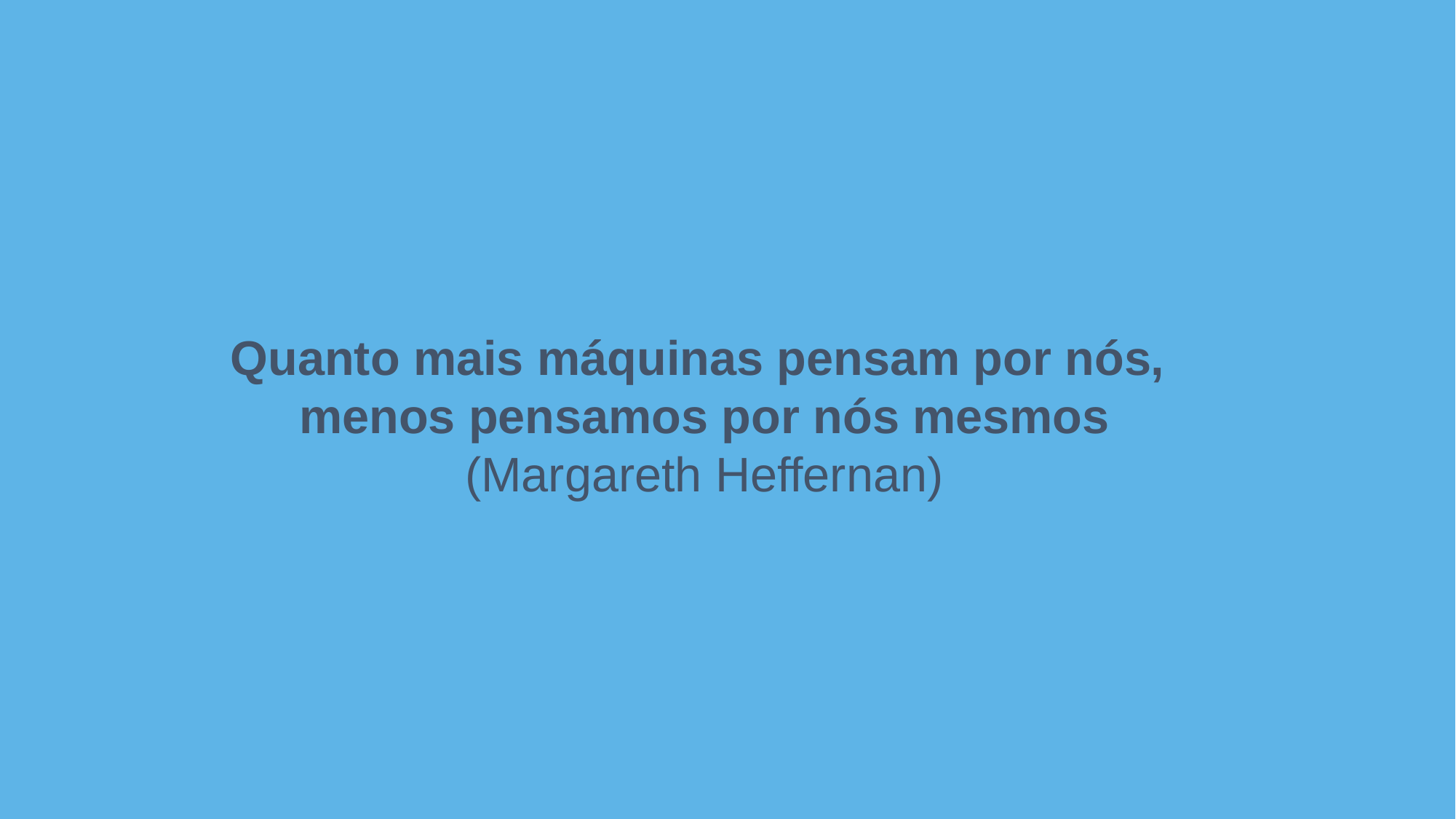

#

Quanto mais máquinas pensam por nós,
menos pensamos por nós mesmos
(Margareth Heffernan)